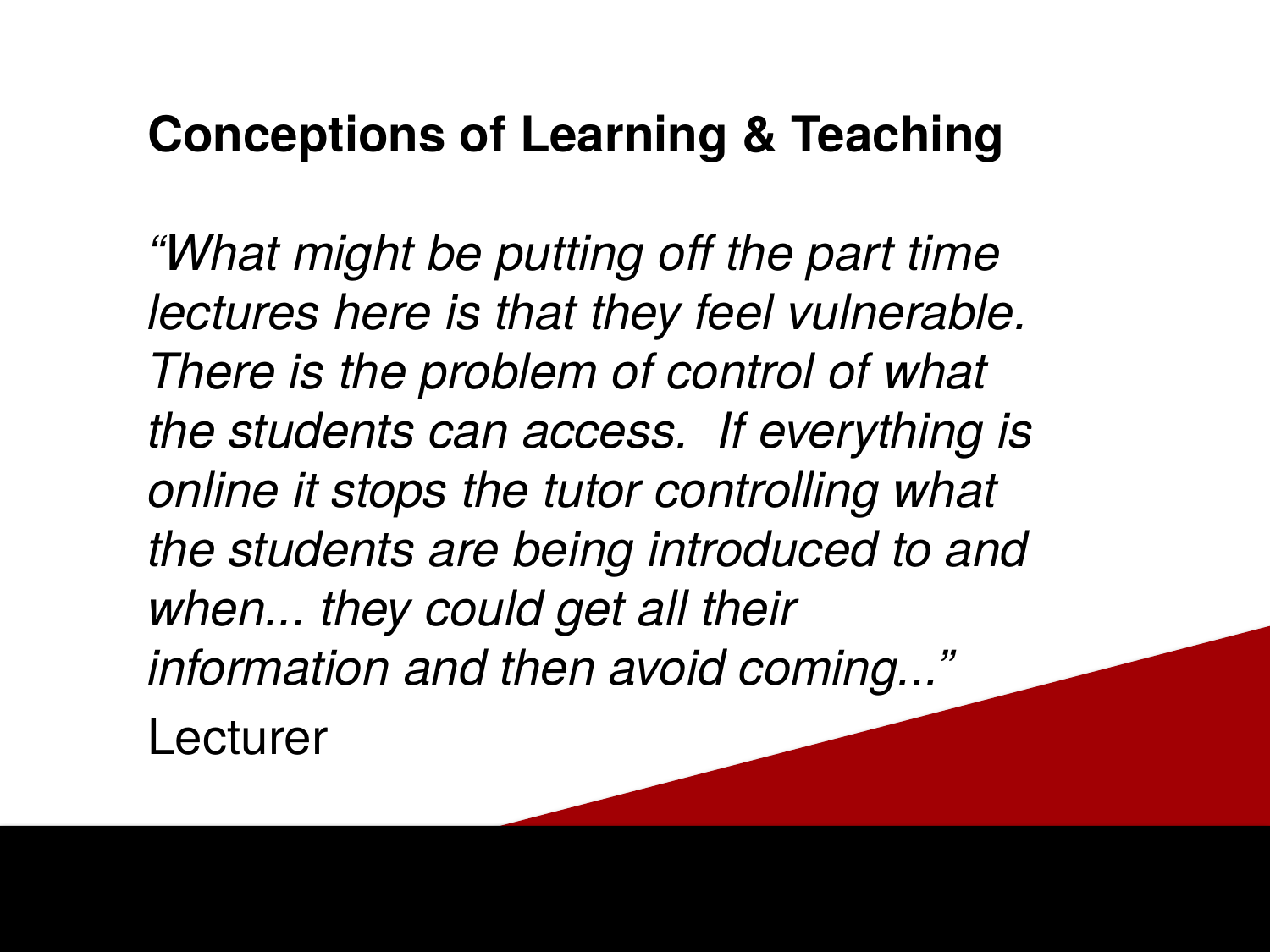

Conceptions of Learning & Teaching

“What might be putting off the part time lectures here is that they feel vulnerable.  There is the problem of control of what the students can access.  If everything is online it stops the tutor controlling what the students are being introduced to and when... they could get all their information and then avoid coming...”
Lecturer